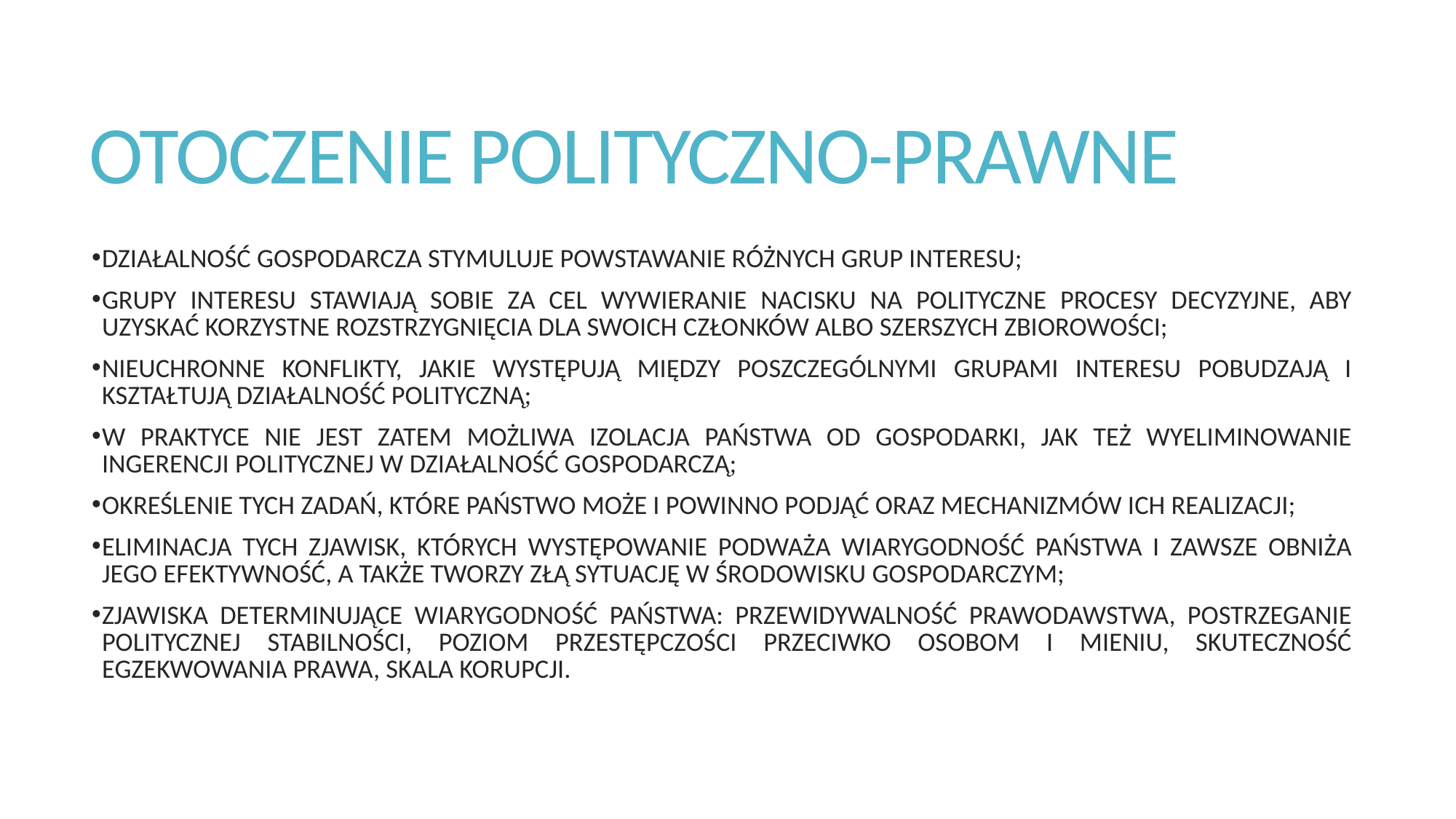

# OTOCZENIE POLITYCZNO-PRAWNE
DZIAŁALNOŚĆ GOSPODARCZA STYMULUJE POWSTAWANIE RÓŻNYCH GRUP INTERESU;
GRUPY INTERESU STAWIAJĄ SOBIE ZA CEL WYWIERANIE NACISKU NA POLITYCZNE PROCESY DECYZYJNE, ABY UZYSKAĆ KORZYSTNE ROZSTRZYGNIĘCIA DLA SWOICH CZŁONKÓW ALBO SZERSZYCH ZBIOROWOŚCI;
NIEUCHRONNE KONFLIKTY, JAKIE WYSTĘPUJĄ MIĘDZY POSZCZEGÓLNYMI GRUPAMI INTERESU POBUDZAJĄ I KSZTAŁTUJĄ DZIAŁALNOŚĆ POLITYCZNĄ;
W PRAKTYCE NIE JEST ZATEM MOŻLIWA IZOLACJA PAŃSTWA OD GOSPODARKI, JAK TEŻ WYELIMINOWANIE INGERENCJI POLITYCZNEJ W DZIAŁALNOŚĆ GOSPODARCZĄ;
OKREŚLENIE TYCH ZADAŃ, KTÓRE PAŃSTWO MOŻE I POWINNO PODJĄĆ ORAZ MECHANIZMÓW ICH REALIZACJI;
ELIMINACJA TYCH ZJAWISK, KTÓRYCH WYSTĘPOWANIE PODWAŻA WIARYGODNOŚĆ PAŃSTWA I ZAWSZE OBNIŻA JEGO EFEKTYWNOŚĆ, A TAKŻE TWORZY ZŁĄ SYTUACJĘ W ŚRODOWISKU GOSPODARCZYM;
ZJAWISKA DETERMINUJĄCE WIARYGODNOŚĆ PAŃSTWA: PRZEWIDYWALNOŚĆ PRAWODAWSTWA, POSTRZEGANIE POLITYCZNEJ STABILNOŚCI, POZIOM PRZESTĘPCZOŚCI PRZECIWKO OSOBOM I MIENIU, SKUTECZNOŚĆ EGZEKWOWANIA PRAWA, SKALA KORUPCJI.